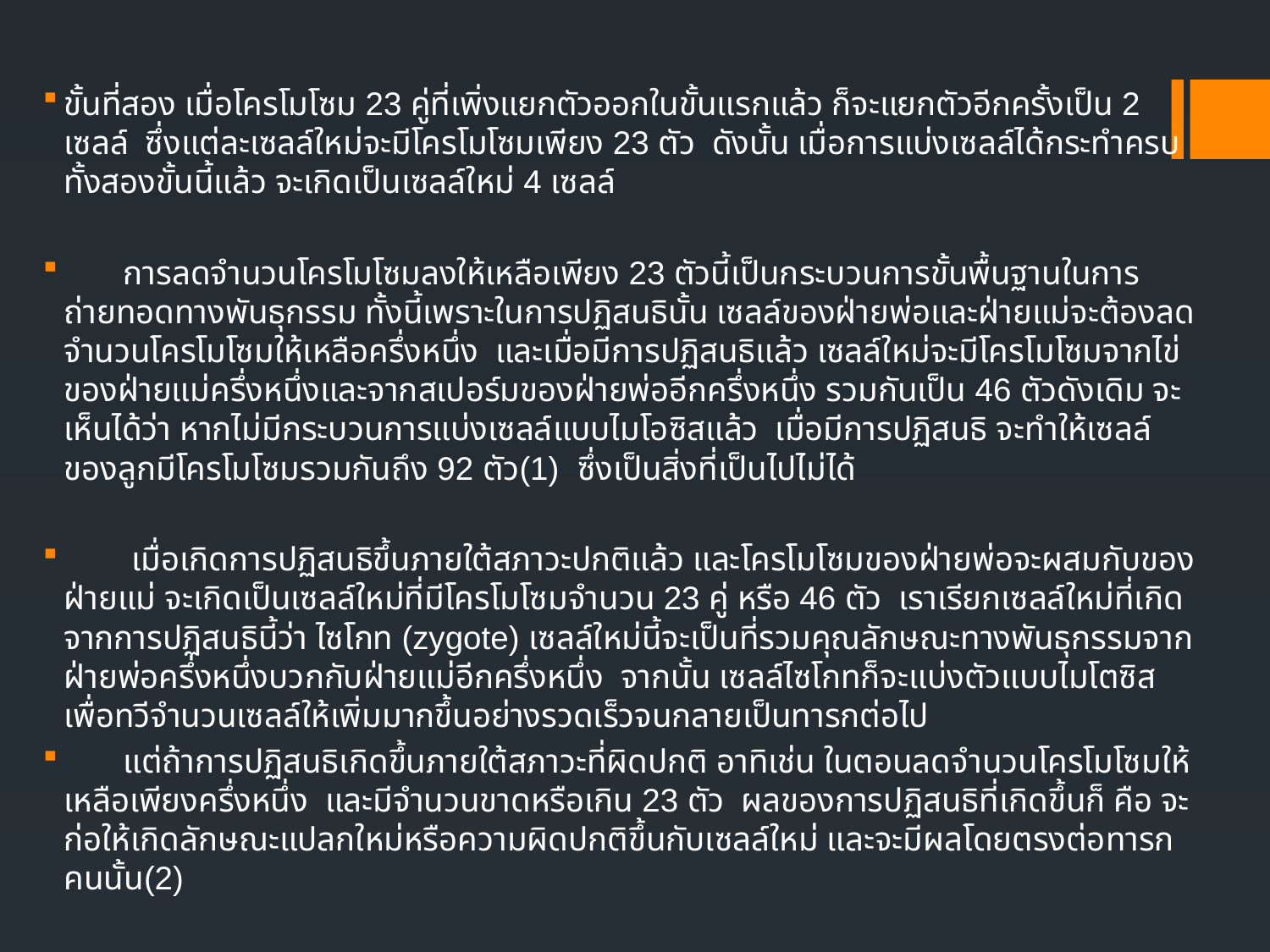

ขั้นที่สอง เมื่อโครโมโซม 23 คู่ที่เพิ่งแยกตัวออกในขั้นแรกแล้ว ก็จะแยกตัวอีกครั้งเป็น 2 เซลล์  ซึ่งแต่ละเซลล์ใหม่จะมีโครโมโซมเพียง 23 ตัว  ดังนั้น เมื่อการแบ่งเซลล์ได้กระทำครบทั้งสองขั้นนี้แล้ว จะเกิดเป็นเซลล์ใหม่ 4 เซลล์

       การลดจำนวนโครโมโซมลงให้เหลือเพียง 23 ตัวนี้เป็นกระบวนการขั้นพื้นฐานในการถ่ายทอดทางพันธุกรรม ทั้งนี้เพราะในการปฏิสนธินั้น เซลล์ของฝ่ายพ่อและฝ่ายแม่จะต้องลดจำนวนโครโมโซมให้เหลือครึ่งหนึ่ง  และเมื่อมีการปฏิสนธิแล้ว เซลล์ใหม่จะมีโครโมโซมจากไข่ของฝ่ายแม่ครึ่งหนึ่งและจากสเปอร์มของฝ่ายพ่ออีกครึ่งหนึ่ง รวมกันเป็น 46 ตัวดังเดิม จะเห็นได้ว่า หากไม่มีกระบวนการแบ่งเซลล์แบบไมโอซิสแล้ว  เมื่อมีการปฏิสนธิ จะทำให้เซลล์ของลูกมีโครโมโซมรวมกันถึง 92 ตัว(1)  ซึ่งเป็นสิ่งที่เป็นไปไม่ได้

        เมื่อเกิดการปฏิสนธิขึ้นภายใต้สภาวะปกติแล้ว และโครโมโซมของฝ่ายพ่อจะผสมกับของฝ่ายแม่ จะเกิดเป็นเซลล์ใหม่ที่มีโครโมโซมจำนวน 23 คู่ หรือ 46 ตัว  เราเรียกเซลล์ใหม่ที่เกิดจากการปฏิสนธินี้ว่า ไซโกท (zygote) เซลล์ใหม่นี้จะเป็นที่รวมคุณลักษณะทางพันธุกรรมจากฝ่ายพ่อครึ่งหนึ่งบวกกับฝ่ายแม่อีกครึ่งหนึ่ง  จากนั้น เซลล์ไซโกทก็จะแบ่งตัวแบบไมโตซิสเพื่อทวีจำนวนเซลล์ให้เพิ่มมากขึ้นอย่างรวดเร็วจนกลายเป็นทารกต่อไป
       แต่ถ้าการปฏิสนธิเกิดขึ้นภายใต้สภาวะที่ผิดปกติ อาทิเช่น ในตอนลดจำนวนโครโมโซมให้เหลือเพียงครึ่งหนึ่ง  และมีจำนวนขาดหรือเกิน 23 ตัว  ผลของการปฏิสนธิที่เกิดขึ้นก็ คือ จะก่อให้เกิดลักษณะแปลกใหม่หรือความผิดปกติขึ้นกับเซลล์ใหม่ และจะมีผลโดยตรงต่อทารกคนนั้น(2)